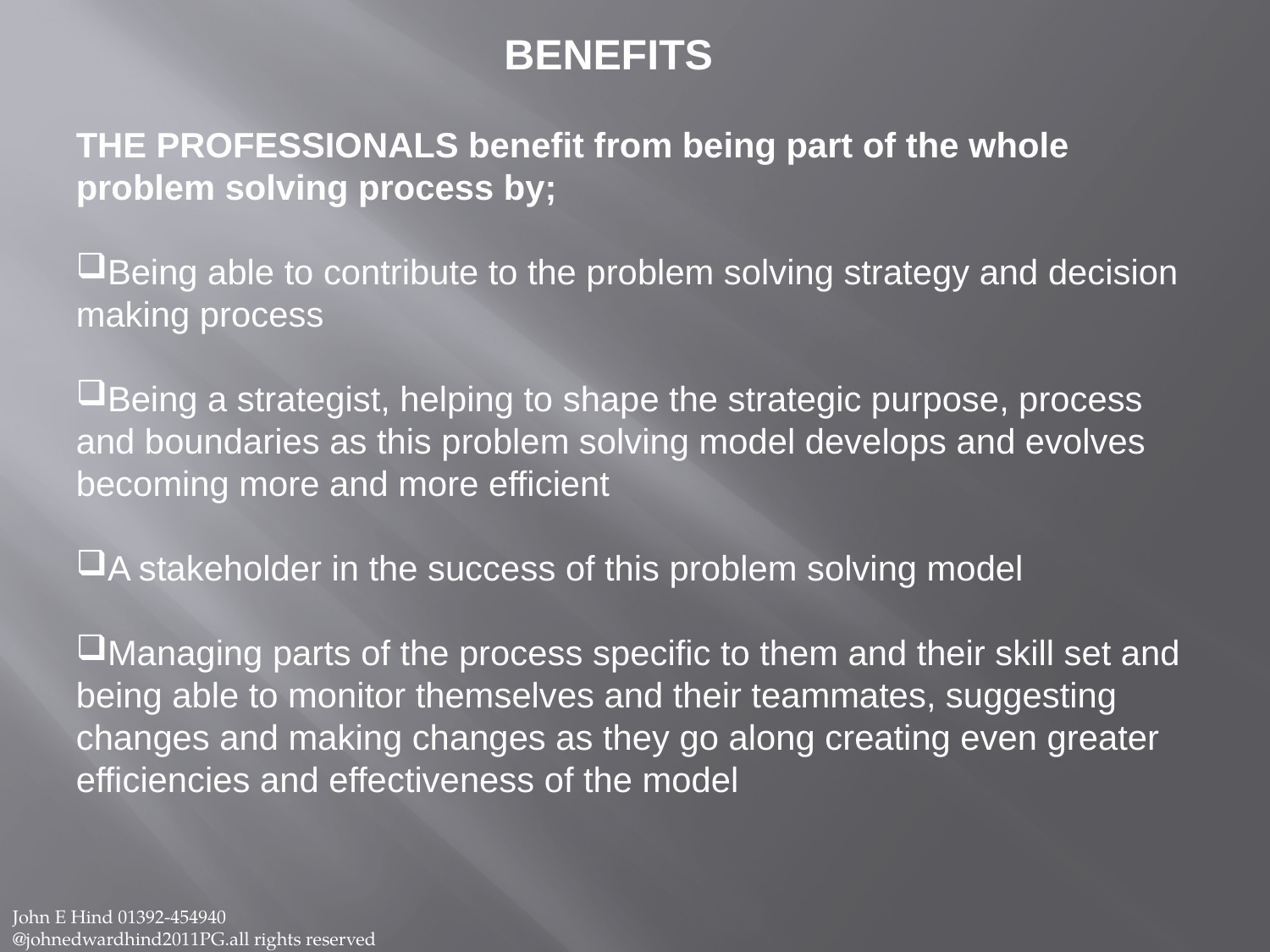

BENEFITS
THE PROFESSIONALS benefit from being part of the whole problem solving process by;

Being able to contribute to the problem solving strategy and decision making process

Being a strategist, helping to shape the strategic purpose, process and boundaries as this problem solving model develops and evolves becoming more and more efficient

A stakeholder in the success of this problem solving model

Managing parts of the process specific to them and their skill set and being able to monitor themselves and their teammates, suggesting changes and making changes as they go along creating even greater efficiencies and effectiveness of the model

John E Hind 01392-454940
@johnedwardhind2011PG.all rights reserved